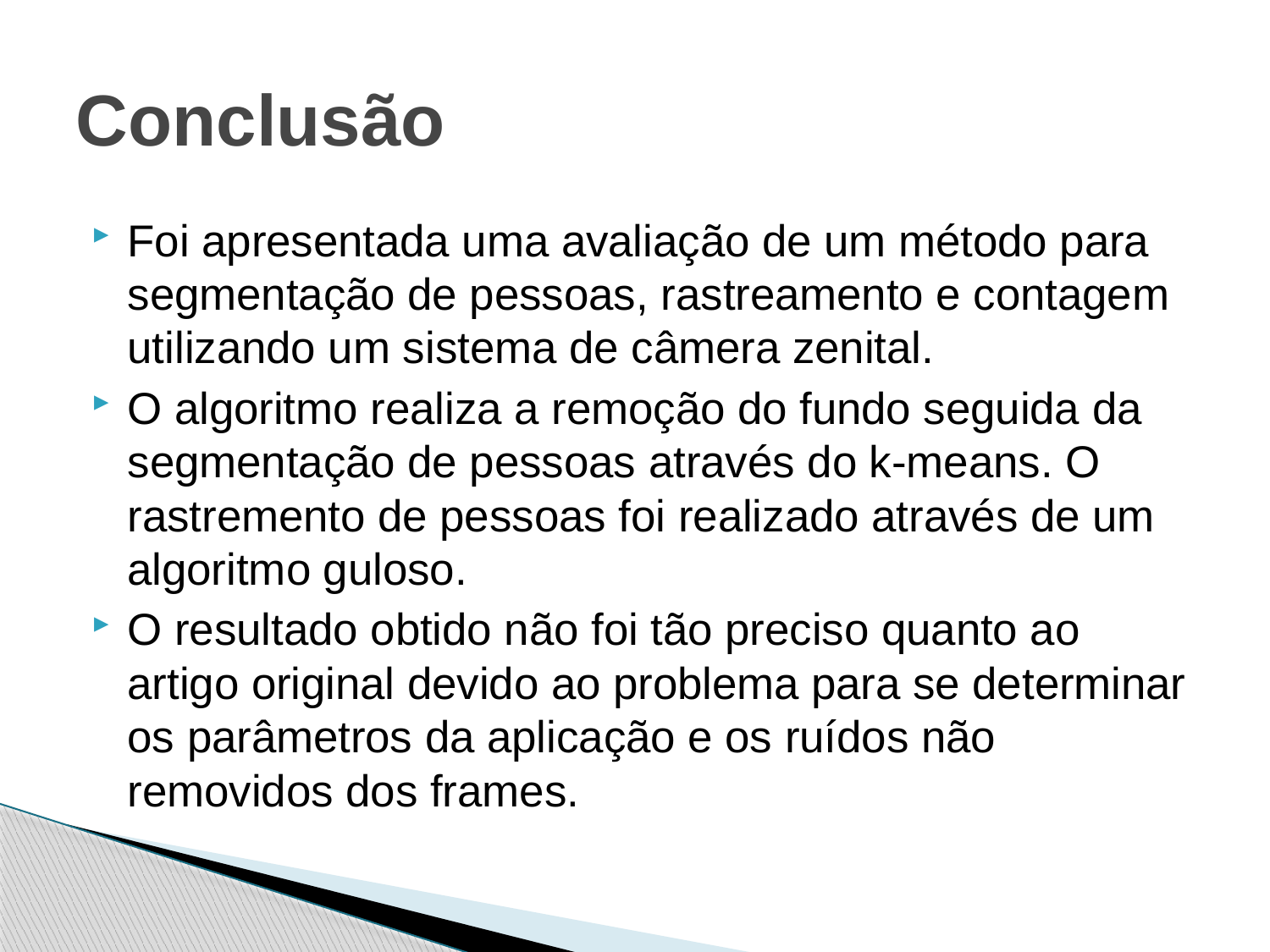

# Conclusão
Foi apresentada uma avaliação de um método para segmentação de pessoas, rastreamento e contagem utilizando um sistema de câmera zenital.
O algoritmo realiza a remoção do fundo seguida da segmentação de pessoas através do k-means. O rastremento de pessoas foi realizado através de um algoritmo guloso.
O resultado obtido não foi tão preciso quanto ao artigo original devido ao problema para se determinar os parâmetros da aplicação e os ruídos não removidos dos frames.